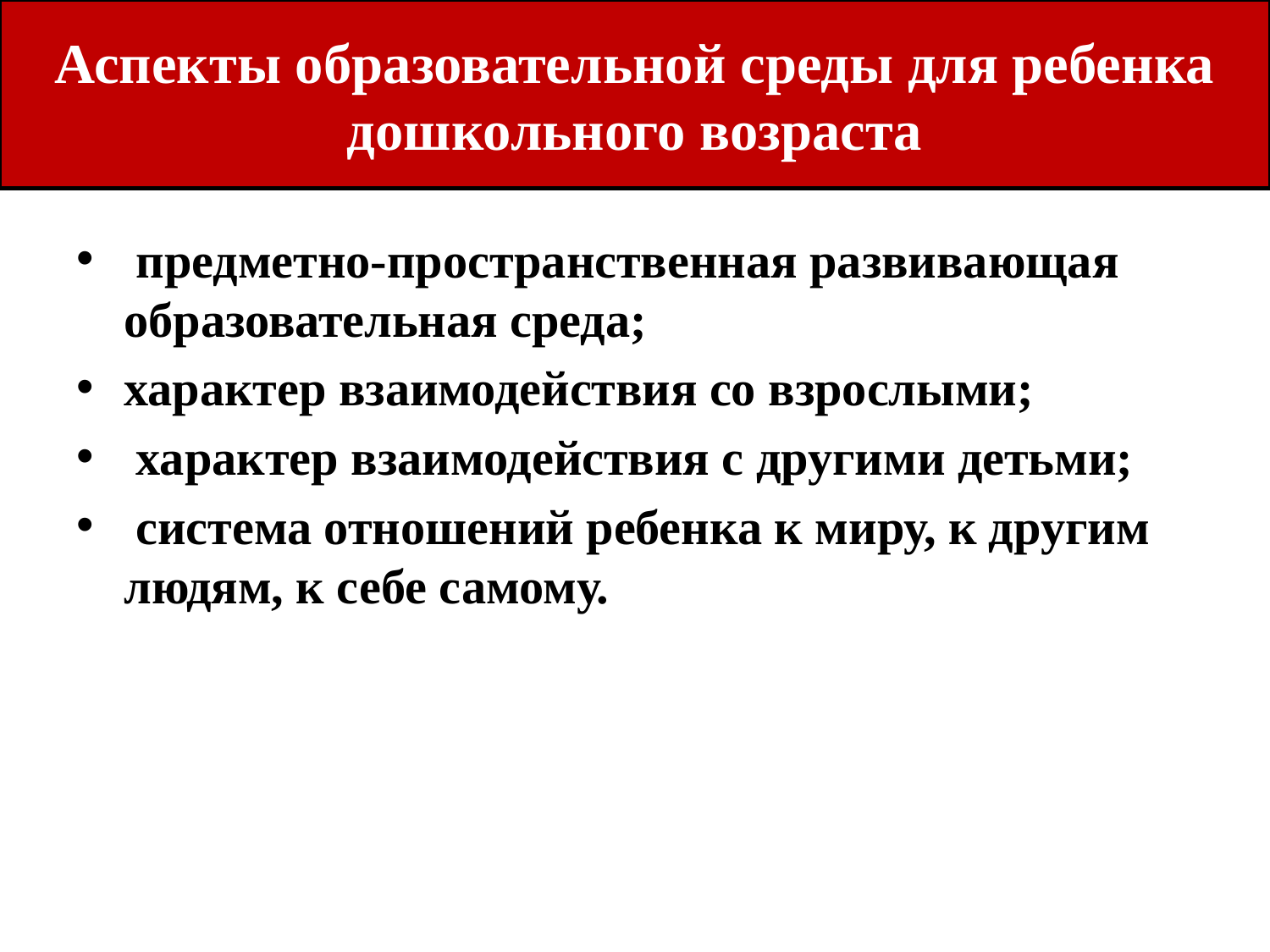

# Аспекты образовательной среды для ребенка дошкольного возраста
 предметно-пространственная развивающая образовательная среда;
характер взаимодействия со взрослыми;
 характер взаимодействия с другими детьми;
 система отношений ребенка к миру, к другим людям, к себе самому.